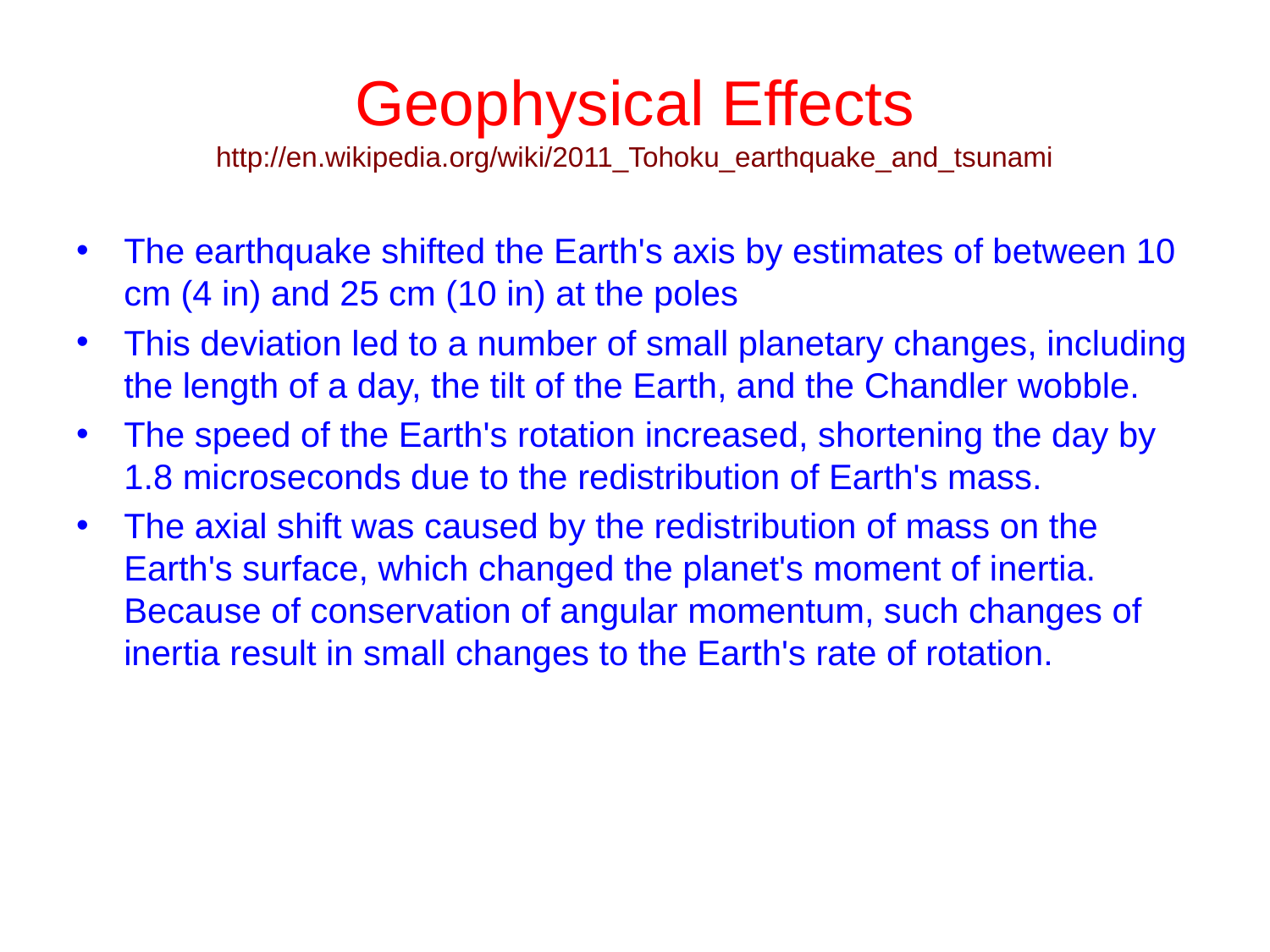

# Geophysical Effects http://en.wikipedia.org/wiki/2011_Tohoku_earthquake_and_tsunami
The earthquake shifted the Earth's axis by estimates of between 10 cm (4 in) and 25 cm (10 in) at the poles
This deviation led to a number of small planetary changes, including the length of a day, the tilt of the Earth, and the Chandler wobble.
The speed of the Earth's rotation increased, shortening the day by 1.8 microseconds due to the redistribution of Earth's mass.
The axial shift was caused by the redistribution of mass on the Earth's surface, which changed the planet's moment of inertia. Because of conservation of angular momentum, such changes of inertia result in small changes to the Earth's rate of rotation.